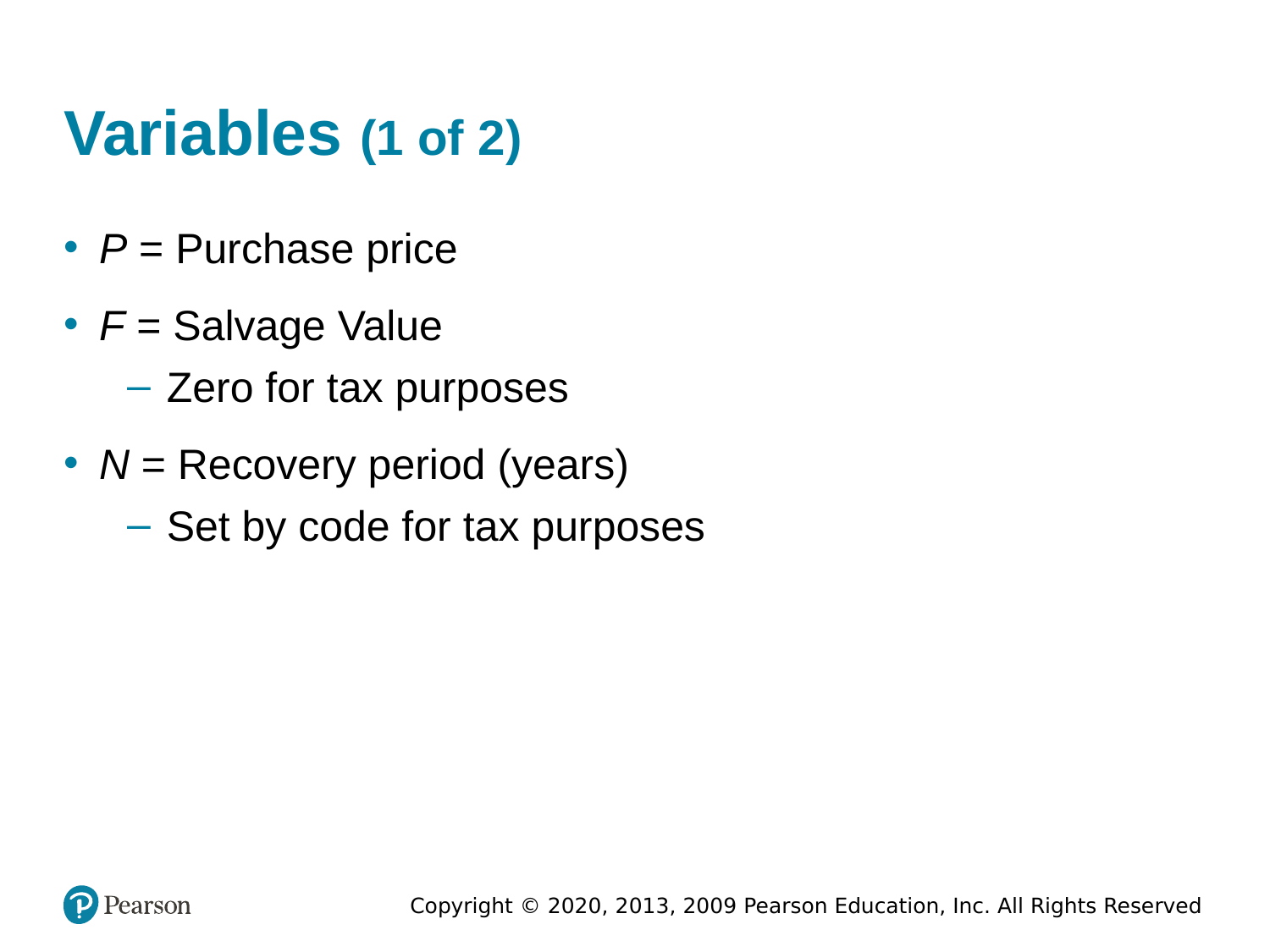

# Variables (1 of 2)
P = Purchase price
F = Salvage Value
Zero for tax purposes
N = Recovery period (years)
Set by code for tax purposes